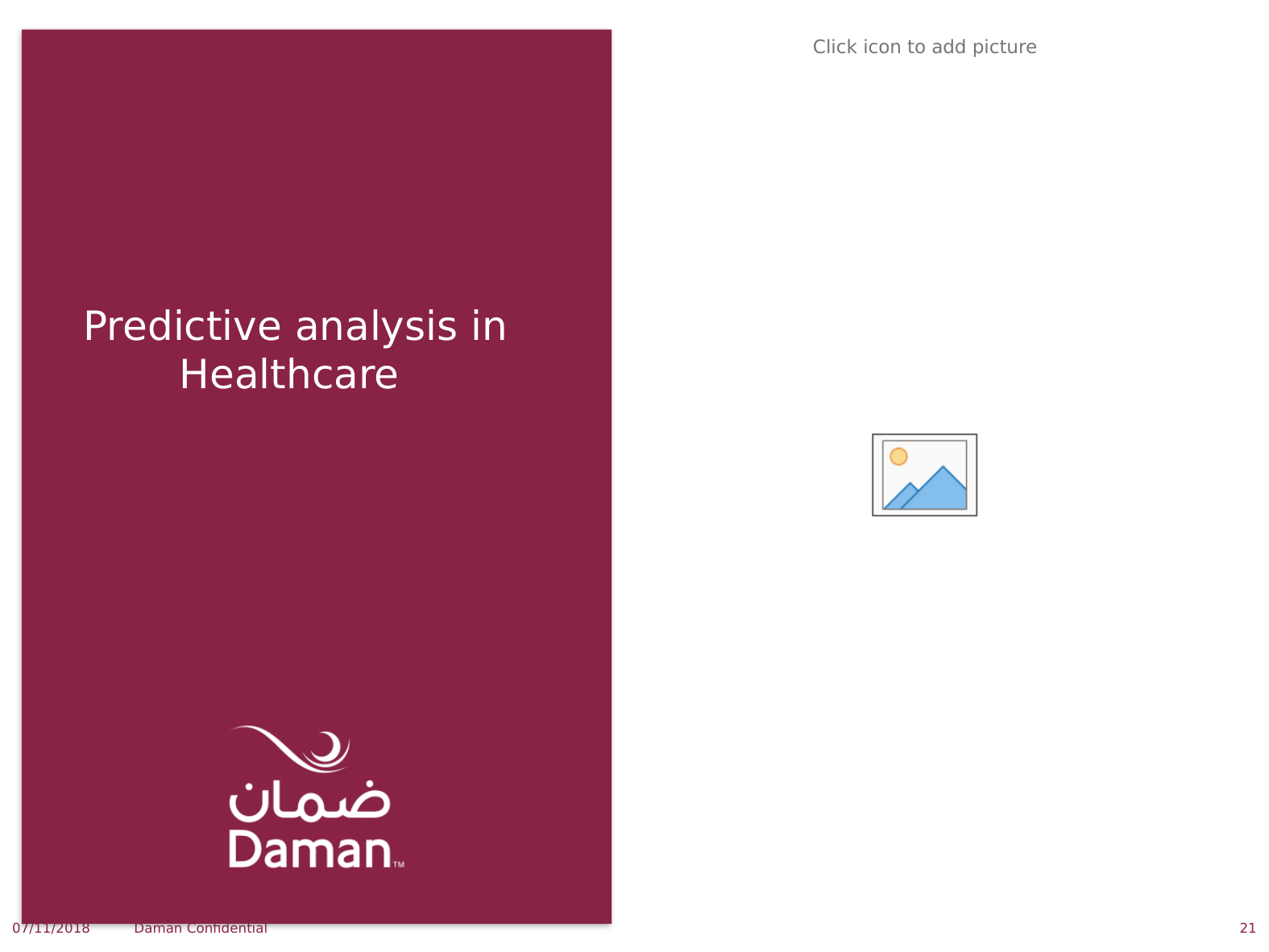

# Predictive analysis in Healthcare
07/11/2018
Daman Confidential
21